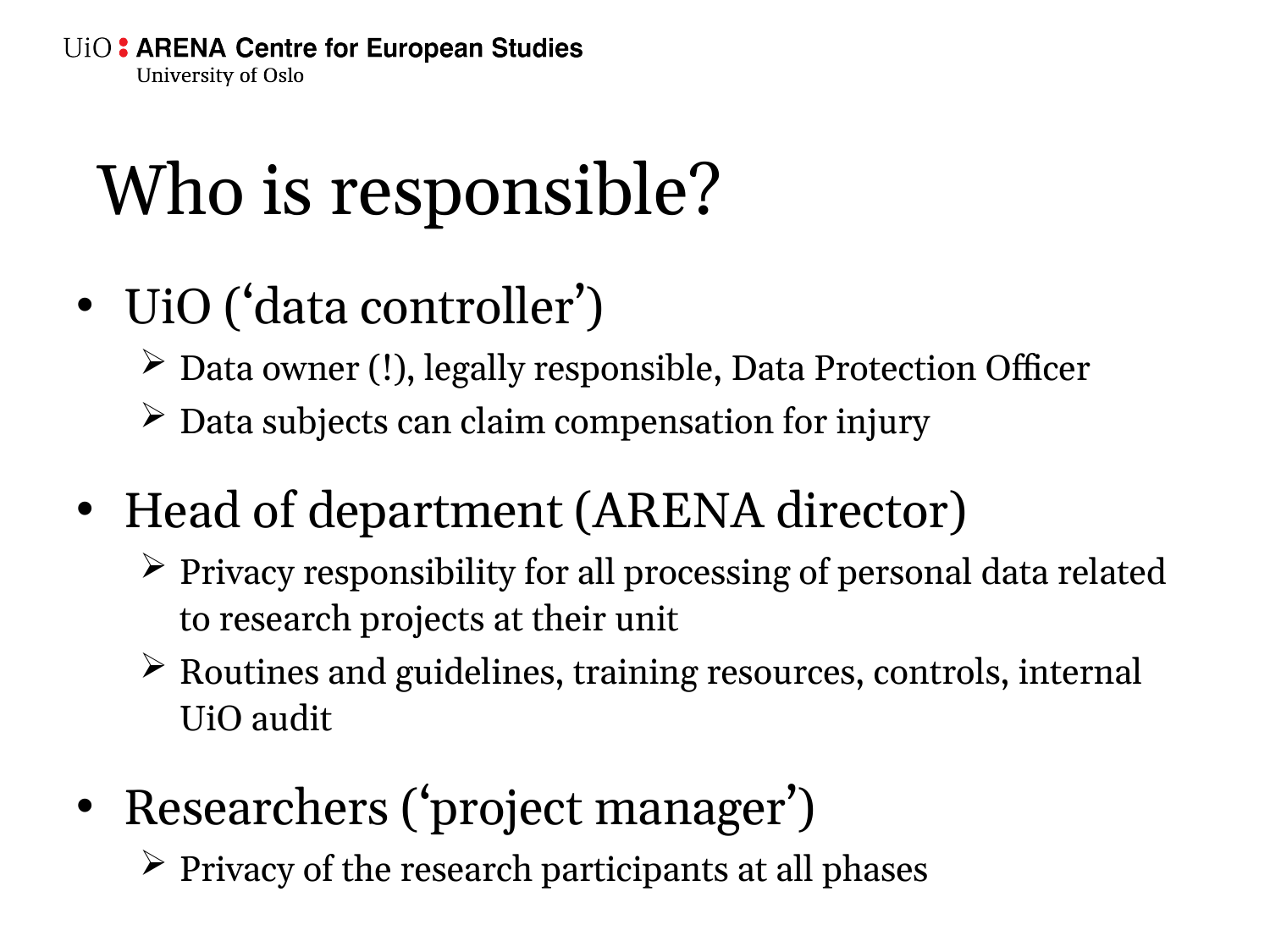

Who is responsible?
UiO (‘data controller’)
Data owner (!), legally responsible, Data Protection Officer
Data subjects can claim compensation for injury
Head of department (ARENA director)
Privacy responsibility for all processing of personal data related to research projects at their unit
Routines and guidelines, training resources, controls, internal UiO audit
Researchers (‘project manager’)
Privacy of the research participants at all phases